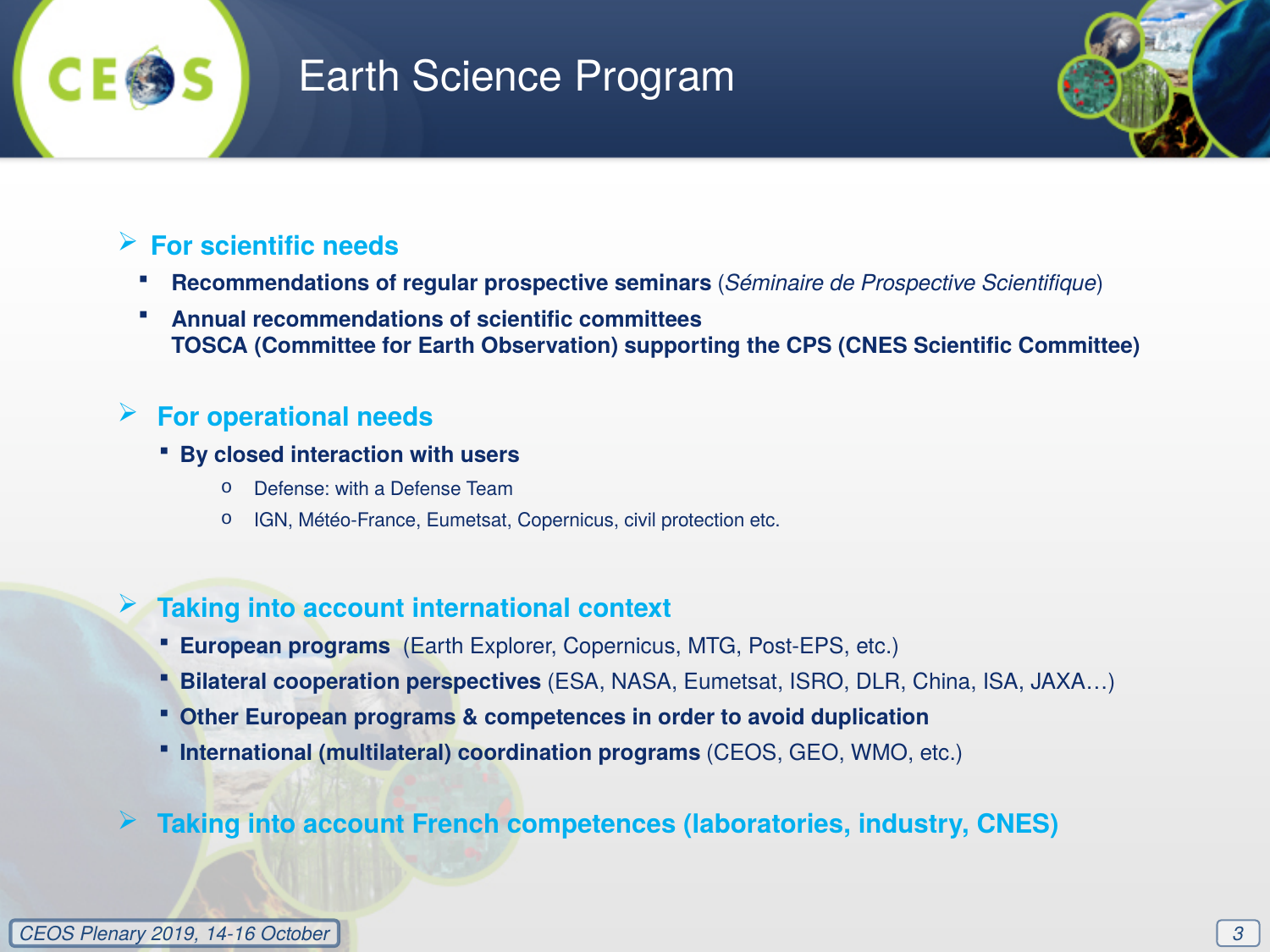

Earth Science Program
For scientific needs
Recommendations of regular prospective seminars (Séminaire de Prospective Scientifique)
Annual recommendations of scientific committees
TOSCA (Committee for Earth Observation) supporting the CPS (CNES Scientific Committee)

For operational needs
By closed interaction with users
Defense: with a Defense Team
IGN, Météo-France, Eumetsat, Copernicus, civil protection etc.

Taking into account international context
European programs  (Earth Explorer, Copernicus, MTG, Post-EPS, etc.)
Bilateral cooperation perspectives (ESA, NASA, Eumetsat, ISRO, DLR, China, ISA, JAXA…)
Other European programs & competences in order to avoid duplication
International (multilateral) coordination programs (CEOS, GEO, WMO, etc.)

Taking into account French competences (laboratories, industry, CNES)

3